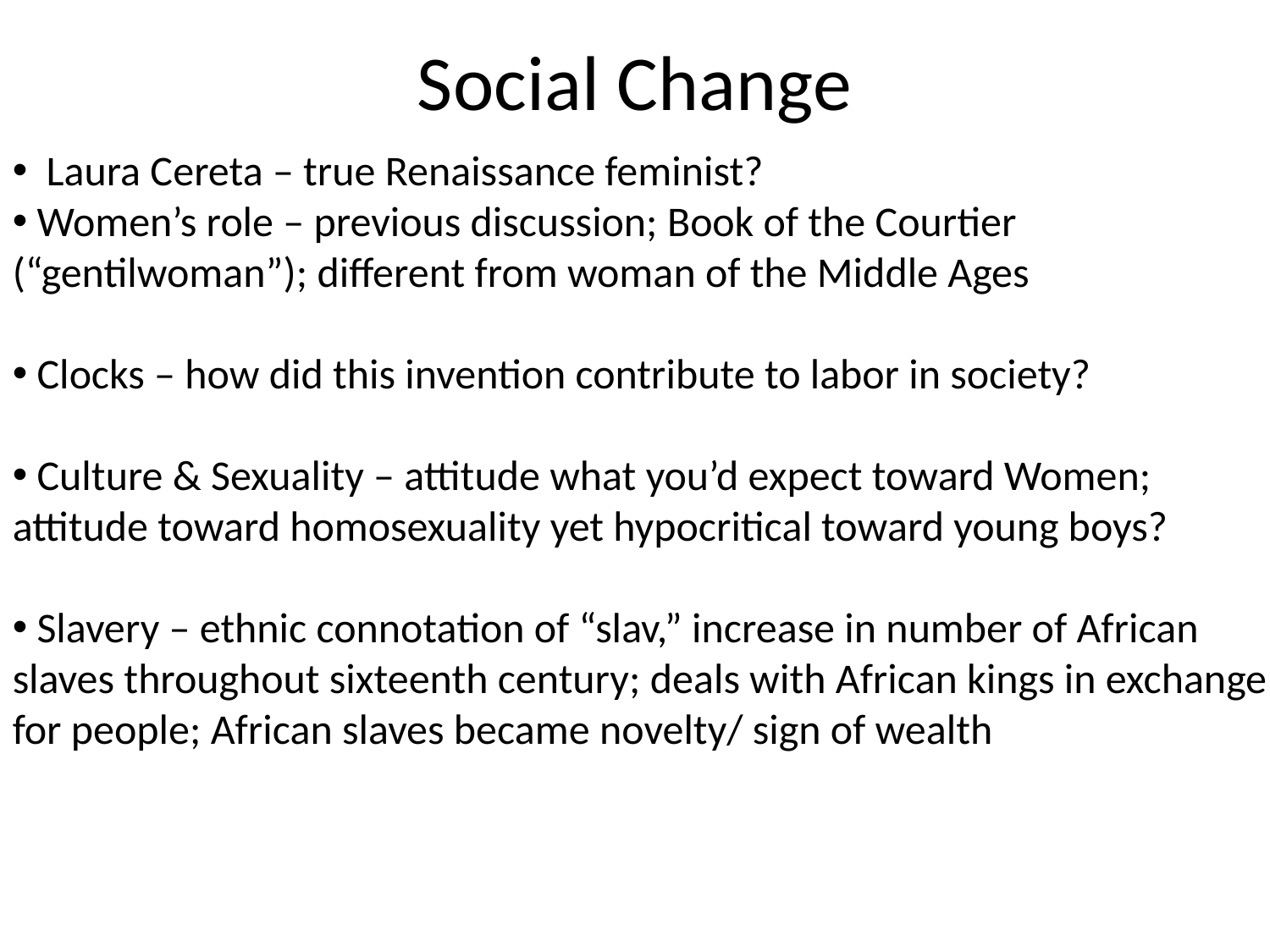

# Social Change
  Laura Cereta – true Renaissance feminist?
 Women’s role – previous discussion; Book of the Courtier (“gentilwoman”); different from woman of the Middle Ages

 Clocks – how did this invention contribute to labor in society?

 Culture & Sexuality – attitude what you’d expect toward Women; attitude toward homosexuality yet hypocritical toward young boys?

 Slavery – ethnic connotation of “slav,” increase in number of African slaves throughout sixteenth century; deals with African kings in exchange for people; African slaves became novelty/ sign of wealth